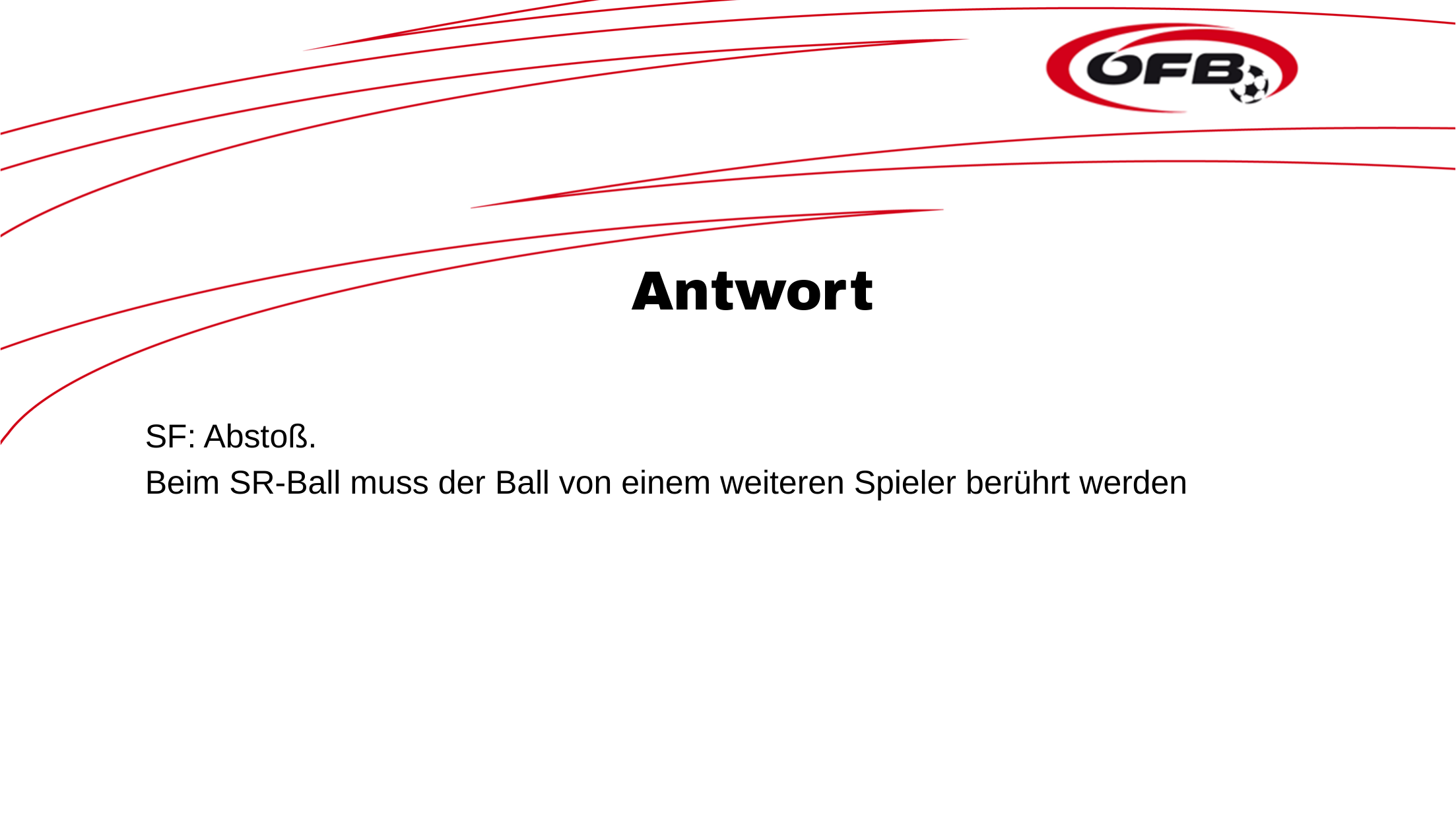

# Antwort
SF: Abstoß.
Beim SR-Ball muss der Ball von einem weiteren Spieler berührt werden